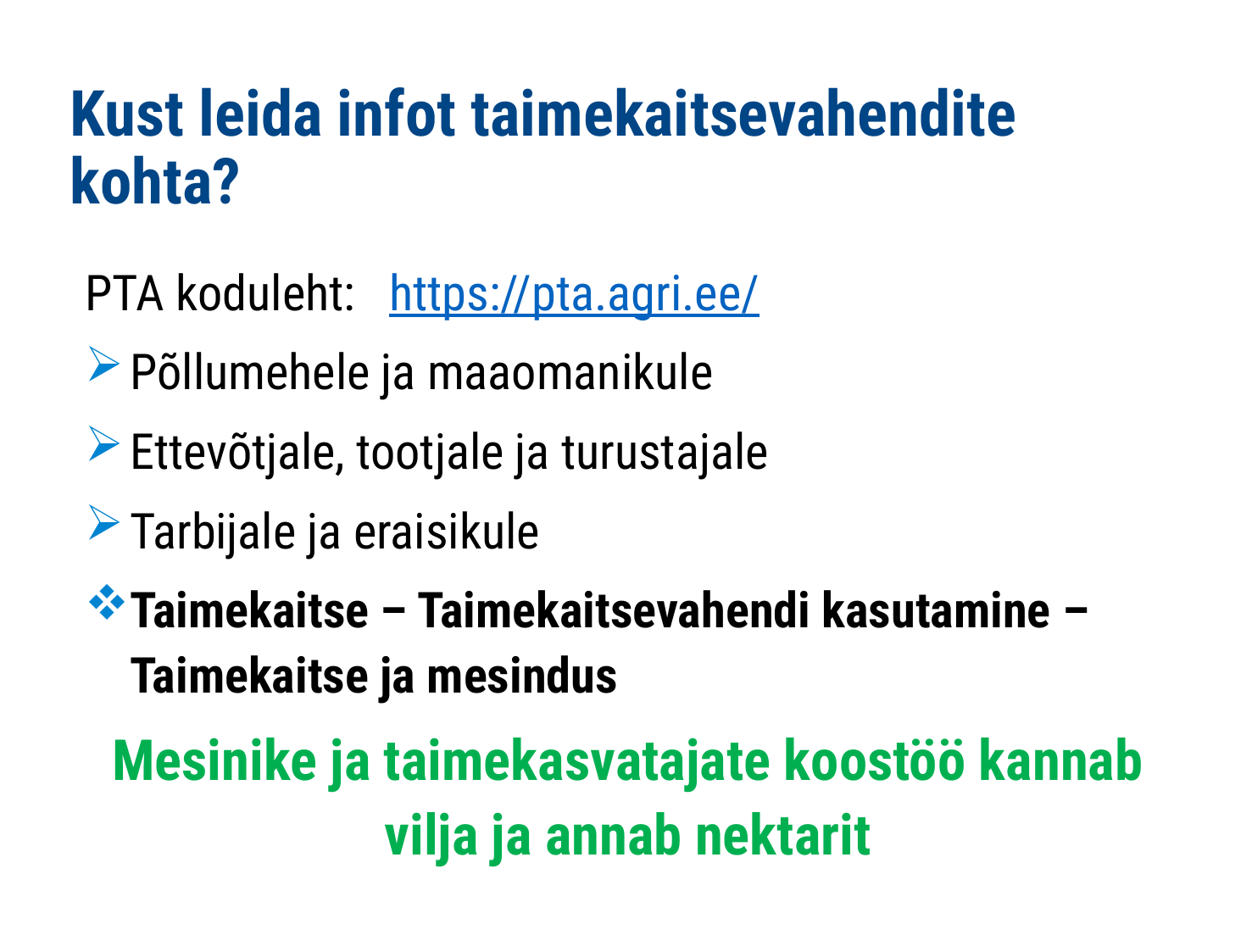

# Kust leida infot taimekaitsevahendite kohta?
PTA koduleht:   https://pta.agri.ee/
Põllumehele ja maaomanikule
Ettevõtjale, tootjale ja turustajale
Tarbijale ja eraisikule
Taimekaitse – Taimekaitsevahendi kasutamine – Taimekaitse ja mesindus
Mesinike ja taimekasvatajate koostöö kannab vilja ja annab nektarit